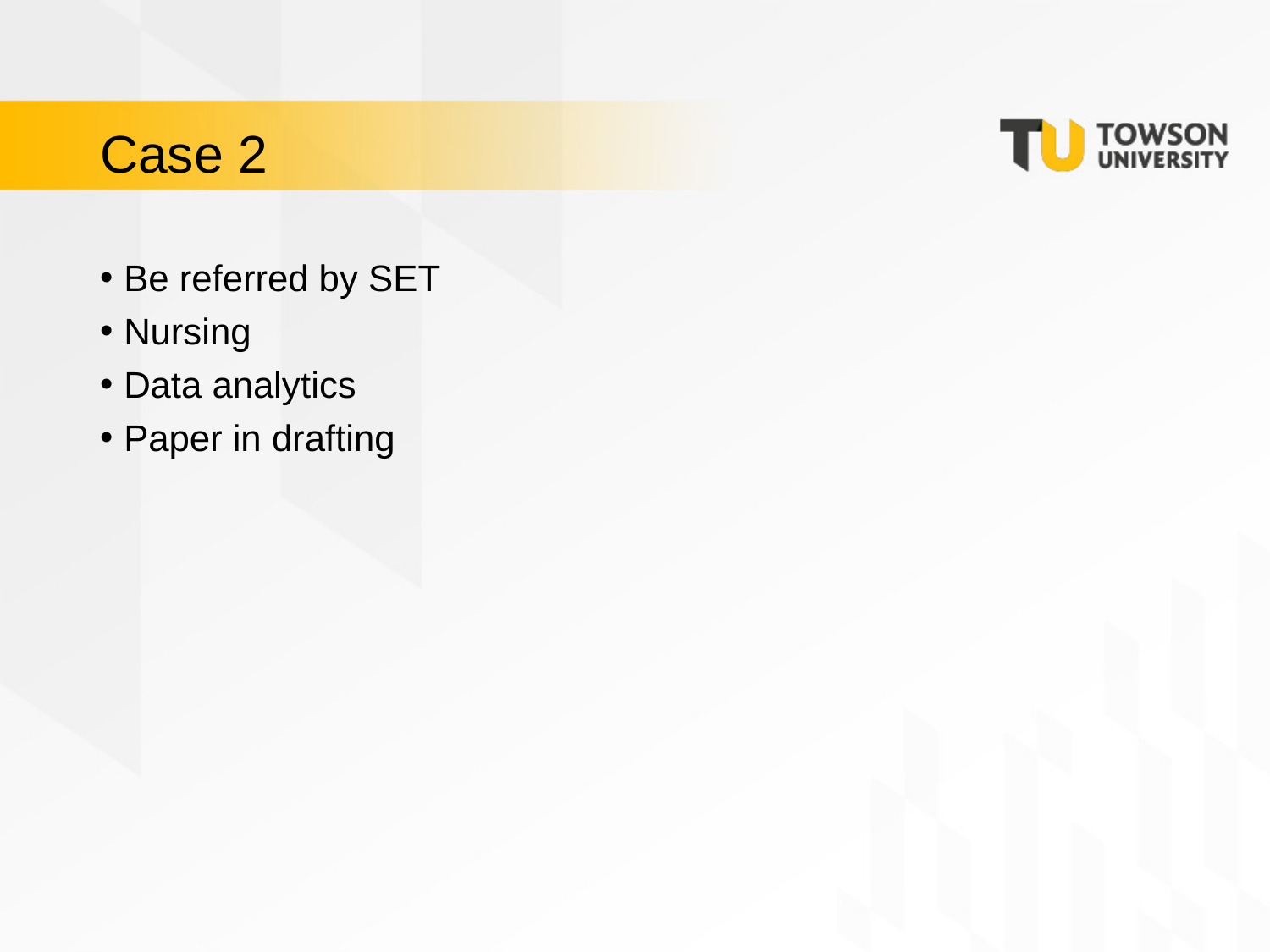

# Case 2
Be referred by SET
Nursing
Data analytics
Paper in drafting